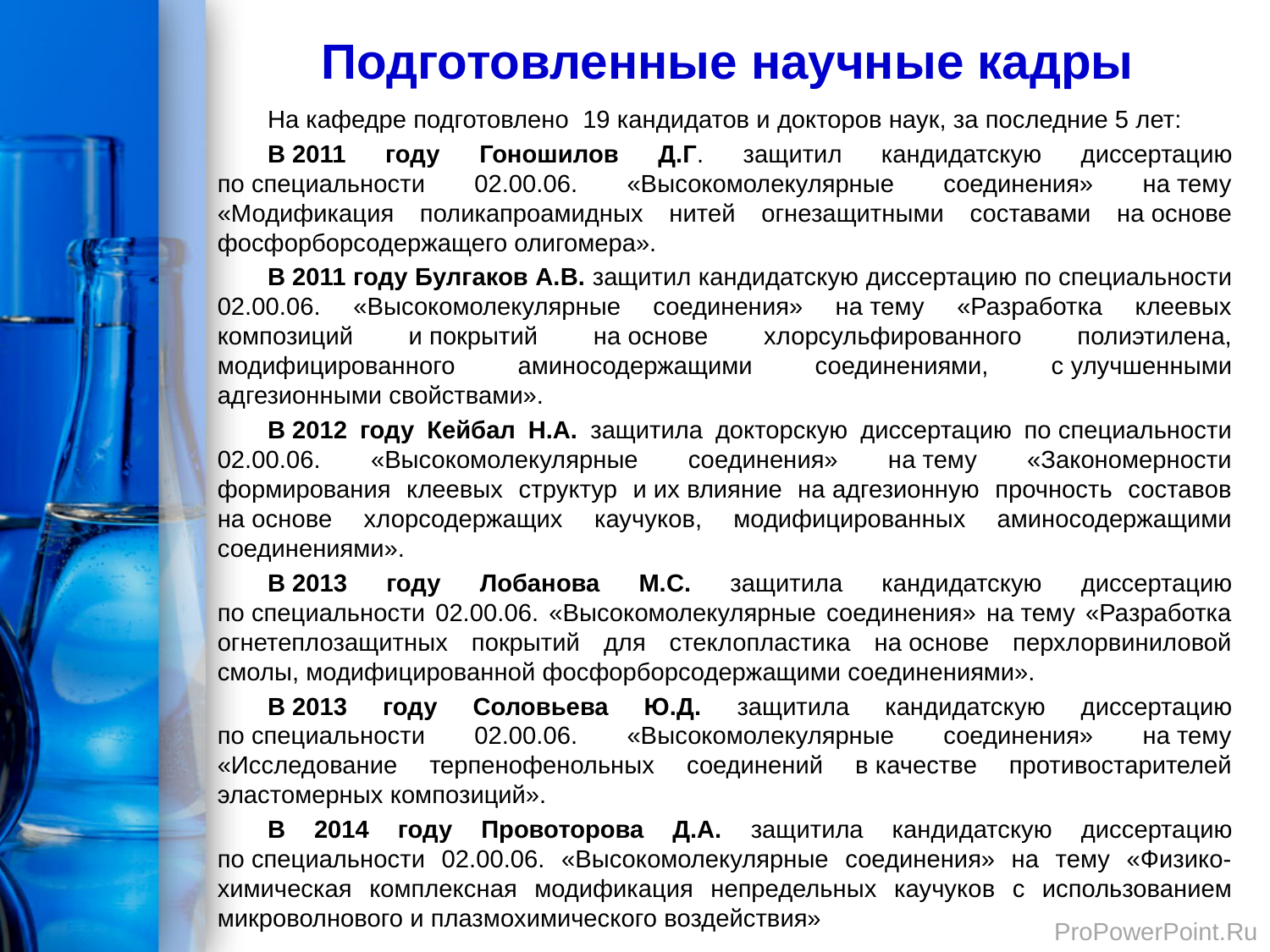

Подготовленные научные кадры
На кафедре подготовлено  19 кандидатов и докторов наук, за последние 5 лет:
В 2011 году Гоношилов Д.Г. защитил кандидатскую диссертацию по специальности 02.00.06. «Высокомолекулярные соединения» на тему «Модификация поликапроамидных нитей огнезащитными составами на основе фосфорборсодержащего олигомера».
В 2011 году Булгаков А.В. защитил кандидатскую диссертацию по специальности 02.00.06. «Высокомолекулярные соединения» на тему «Разработка клеевых композиций и покрытий на основе хлорсульфированного полиэтилена, модифицированного аминосодержащими соединениями, с улучшенными адгезионными свойствами».
В 2012 году Кейбал Н.А. защитила докторскую диссертацию по специальности 02.00.06. «Высокомолекулярные соединения» на тему «Закономерности формирования клеевых структур и их влияние на адгезионную прочность составов на основе хлорсодержащих каучуков, модифицированных аминосодержащими соединениями».
В 2013 году Лобанова М.С. защитила кандидатскую диссертацию по специальности 02.00.06. «Высокомолекулярные соединения» на тему «Разработка огнетеплозащитных покрытий для стеклопластика на основе перхлорвиниловой смолы, модифицированной фосфорборсодержащими соединениями».
В 2013 году Соловьева Ю.Д. защитила кандидатскую диссертацию по специальности 02.00.06. «Высокомолекулярные соединения» на тему «Исследование терпенофенольных соединений в качестве противостарителей эластомерных композиций».
В 2014 году Провоторова Д.А. защитила кандидатскую диссертацию по специальности 02.00.06. «Высокомолекулярные соединения» на тему «Физико-химическая комплексная модификация непредельных каучуков с использованием микроволнового и плазмохимического воздействия»